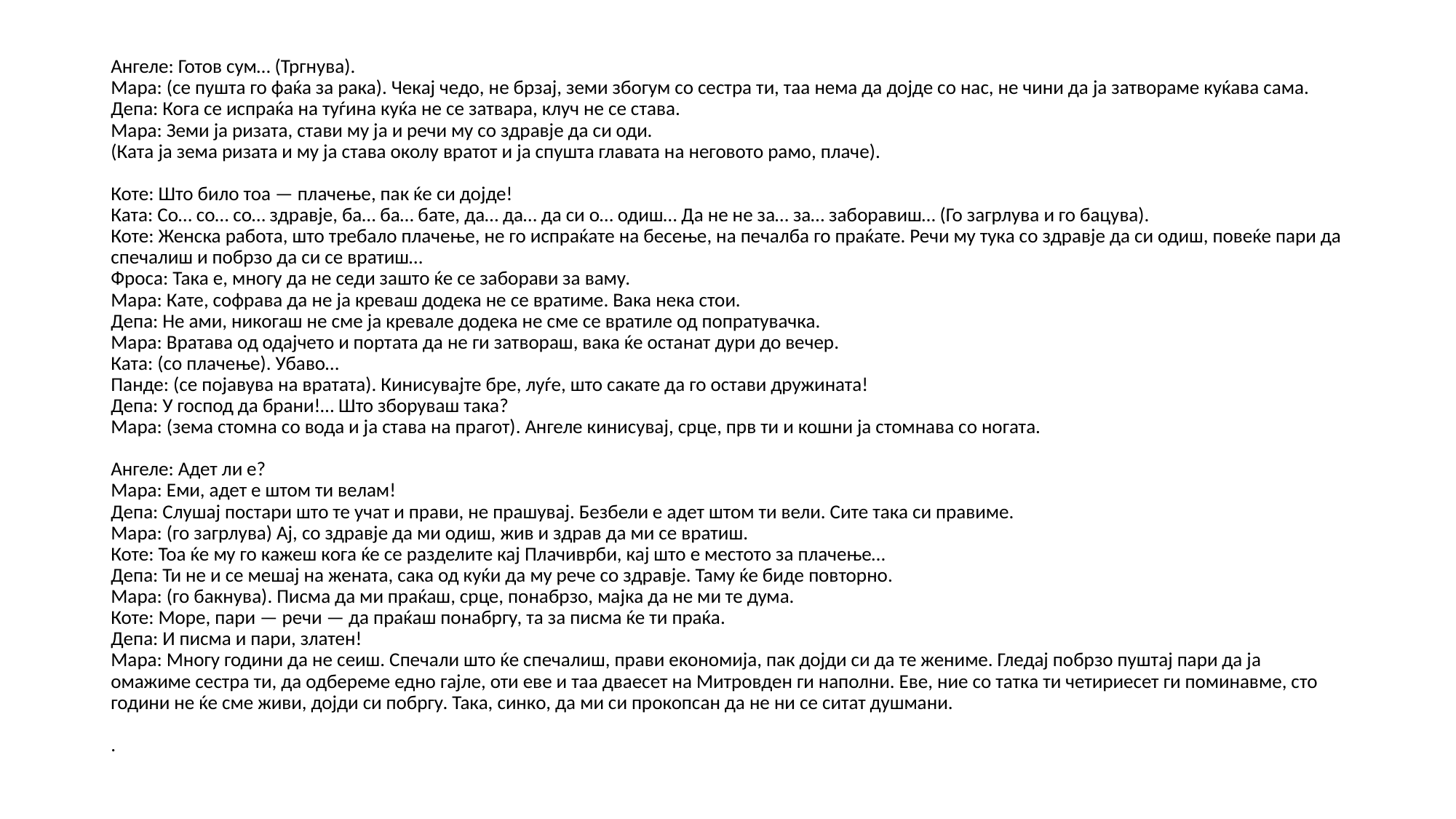

# Ангеле: Готов сум… (Тргнува). Мара: (се пушта го фаќа за рака). Чекај чедо, не брзај, земи збогум со сестра ти, таа нема да дојде со нас, не чини да ја затвораме куќава сама. Депа: Кога се испраќа на туѓина куќа не се затвара, клуч не се става. Мара: Земи ја ризата, стави му ја и речи му со здравје да си оди. (Ката ја зема ризата и му ја става околу вратот и ја спушта главата на неговото рамо, плаче). Коте: Што било тоа — плачење, пак ќе си дојде! Ката: Со… со… со… здравје, ба… ба… бате, да… да… да си о… одиш… Да не не за… за… заборавиш… (Го загрлува и го бацува). Коте: Женска работа, што требало плачење, не го испраќате на бесење, на печалба го праќате. Речи му тука со здравје да си одиш, повеќе пари да спечалиш и побрзо да си се вратиш… Фроса: Така е, многу да не седи зашто ќе се заборави за ваму. Мара: Кате, софрава да не ја креваш додека не се вратиме. Вака нека стои. Депа: Не ами, никогаш не сме ја кревале додека не сме се вратиле од попратувачка. Мара: Вратава од одајчето и портата да не ги затвораш, вака ќе останат дури до вечер. Ката: (со плачење). Убаво… Панде: (се појавува на вратата). Кинисувајте бре, луѓе, што сакате да го остави дружината! Депа: У господ да брани!… Што зборуваш така? Мара: (зема стомна со вода и ја става на прагот). Ангеле кинисувај, срце, прв ти и кошни ја стомнава со ногата. Ангеле: Адет ли е? Мара: Еми, адет е штом ти велам! Депа: Слушај постари што те учат и прави, не прашувај. Безбели е адет штом ти вели. Сите така си правиме. Мара: (го загрлува) Ај, со здравје да ми одиш, жив и здрав да ми се вратиш. Коте: Тоа ќе му го кажеш кога ќе се разделите кај Плачиврби, кај што е местото за плачење… Депа: Ти не и се мешај на жената, сака од куќи да му рече со здравје. Таму ќе биде повторно. Мара: (го бакнува). Писма да ми праќаш, срце, понабрзо, мајка да не ми те дума. Коте: Море, пари — речи — да праќаш понабргу, та за писма ќе ти праќа. Депа: И писма и пари, златен! Мара: Многу години да не сеиш. Спечали што ќе спечалиш, прави економија, пак дојди си да те жениме. Гледај побрзо пуштај пари да ја омажиме сестра ти, да одбереме едно гајле, оти еве и таа дваесет на Митровден ги наполни. Еве, ние со татка ти четириесет ги поминавме, сто години не ќе сме живи, дојди си побргу. Така, синко, да ми си прокопсан да не ни се ситат душмани. .